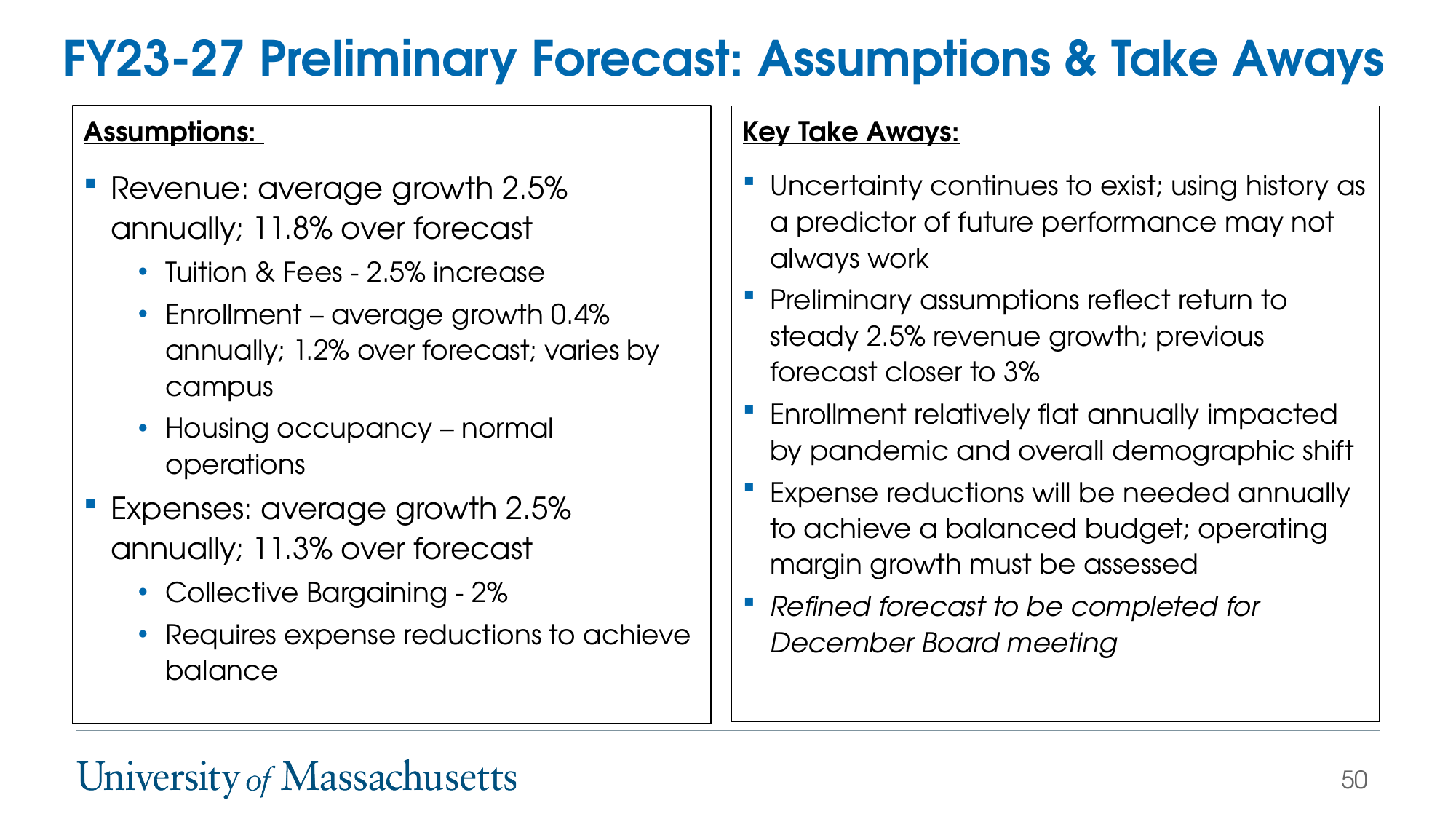

# FY23-27 Preliminary Forecast: Assumptions & Take Aways
Assumptions:
Revenue: average growth 2.5% annually; 11.8% over forecast
Tuition & Fees - 2.5% increase
Enrollment – average growth 0.4% annually; 1.2% over forecast; varies by campus
Housing occupancy – normal operations
Expenses: average growth 2.5% annually; 11.3% over forecast
Collective Bargaining - 2%
Requires expense reductions to achieve balance

Key Take Aways:
Uncertainty continues to exist; using history as a predictor of future performance may not always work
Preliminary assumptions reflect return to steady 2.5% revenue growth; previous forecast closer to 3%
Enrollment relatively flat annually impacted by pandemic and overall demographic shift
Expense reductions will be needed annually to achieve a balanced budget; operating margin growth must be assessed
Refined forecast to be completed for December Board meeting

50